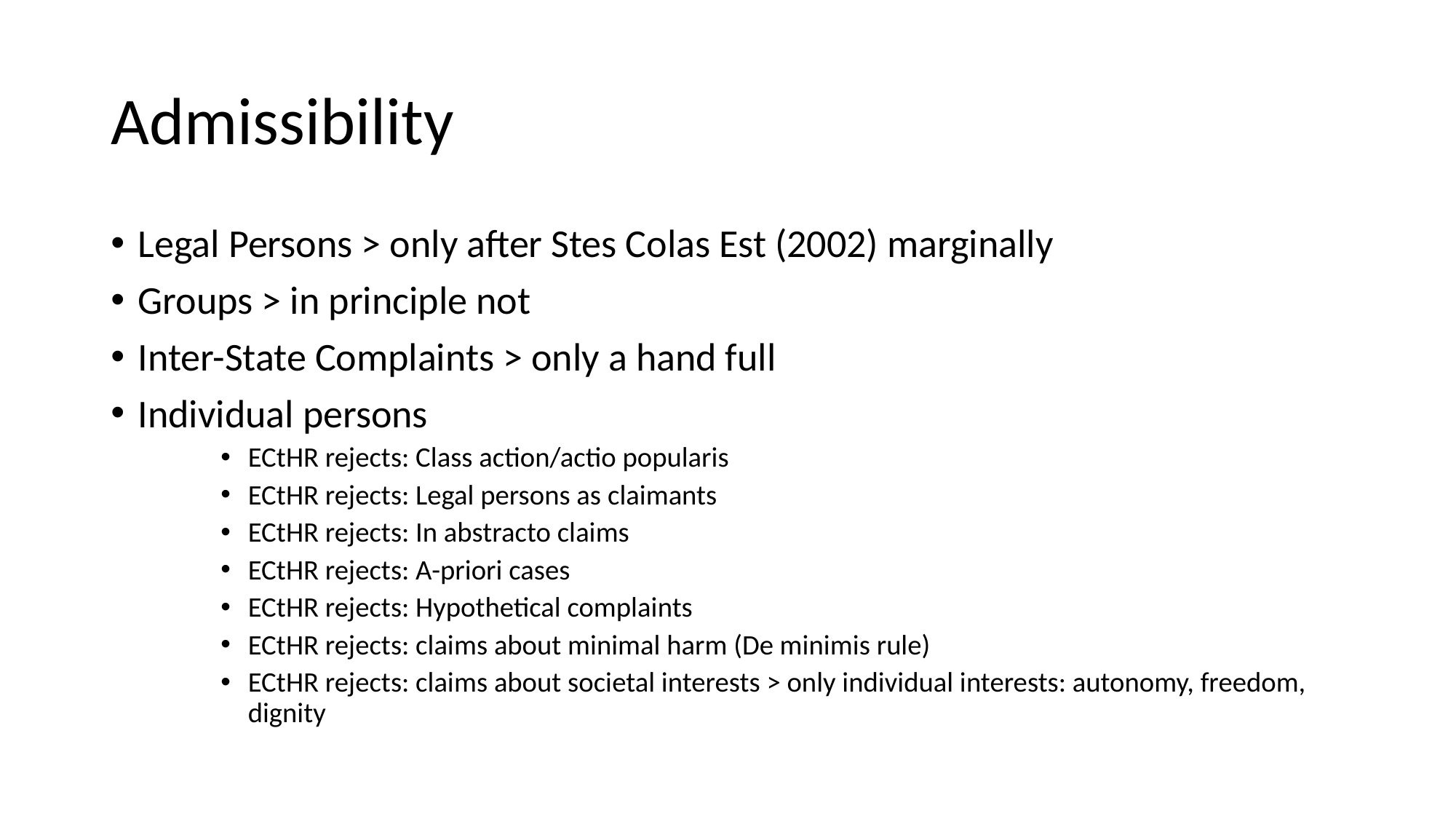

# Admissibility
Legal Persons > only after Stes Colas Est (2002) marginally
Groups > in principle not
Inter-State Complaints > only a hand full
Individual persons
ECtHR rejects: Class action/actio popularis
ECtHR rejects: Legal persons as claimants
ECtHR rejects: In abstracto claims
ECtHR rejects: A-priori cases
ECtHR rejects: Hypothetical complaints
ECtHR rejects: claims about minimal harm (De minimis rule)
ECtHR rejects: claims about societal interests > only individual interests: autonomy, freedom, dignity